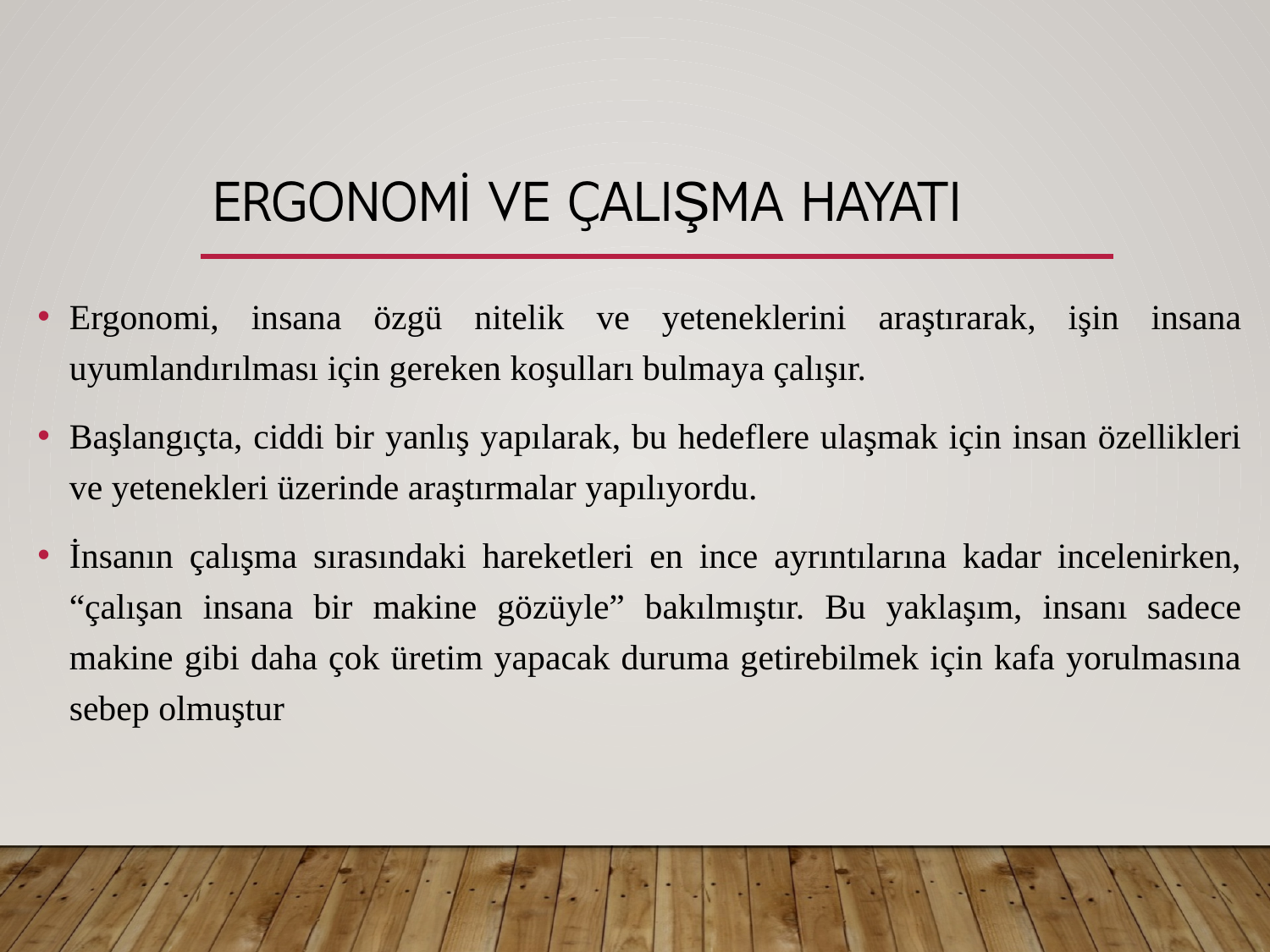

# ERGONOMİ VE ÇALIŞMA HAYATI
Ergonomi, insana özgü nitelik ve yeteneklerini araştırarak, işin insana uyumlandırılması için gereken koşulları bulmaya çalışır.
Başlangıçta, ciddi bir yanlış yapılarak, bu hedeflere ulaşmak için insan özellikleri ve yetenekleri üzerinde araştırmalar yapılıyordu.
İnsanın çalışma sırasındaki hareketleri en ince ayrıntılarına kadar incelenirken, “çalışan insana bir makine gözüyle” bakılmıştır. Bu yaklaşım, insanı sadece makine gibi daha çok üretim yapacak duruma getirebilmek için kafa yorulmasına sebep olmuştur